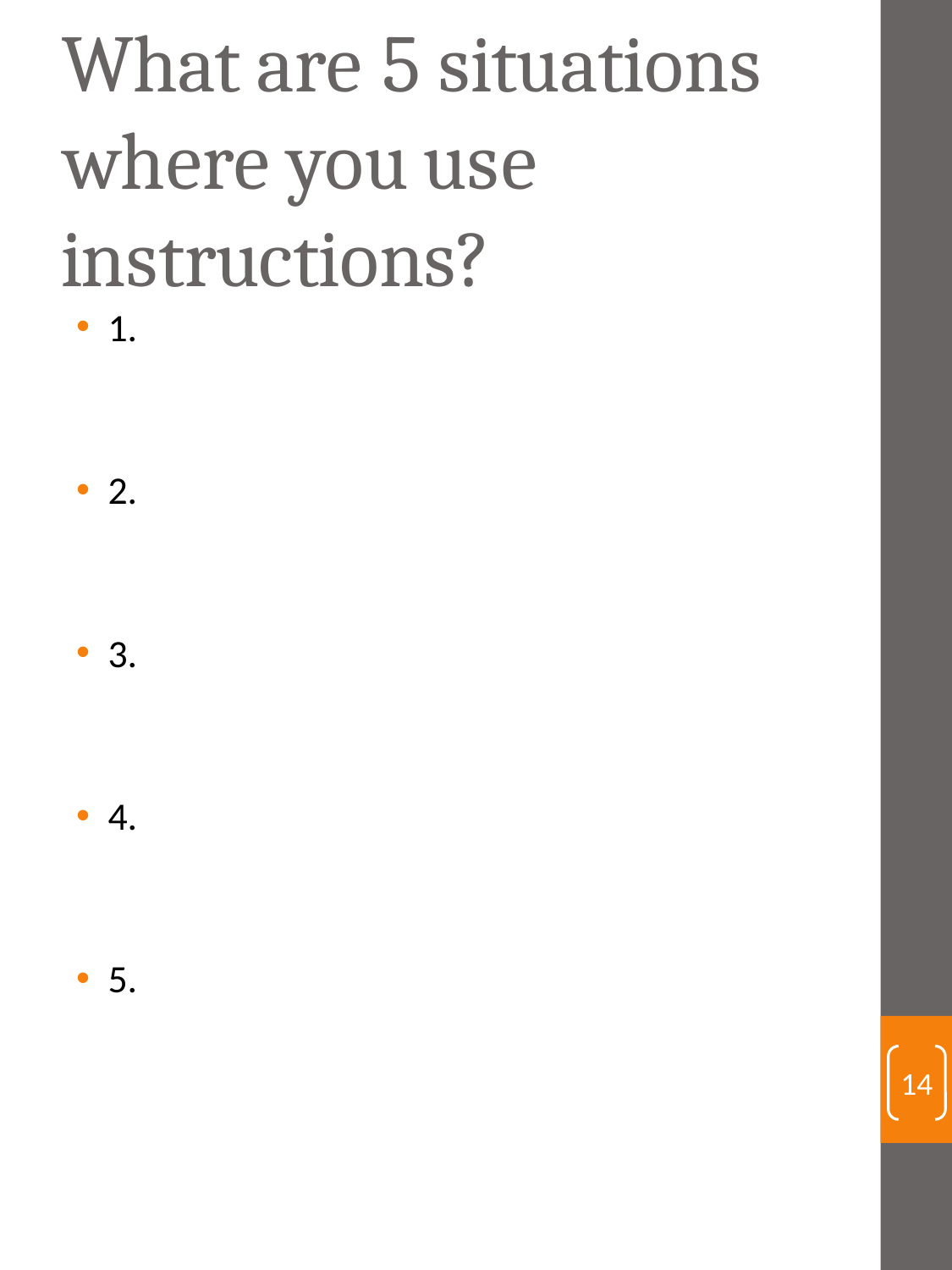

# What are 5 situations where you use instructions?
1.

2.

3.

4.

5.

14